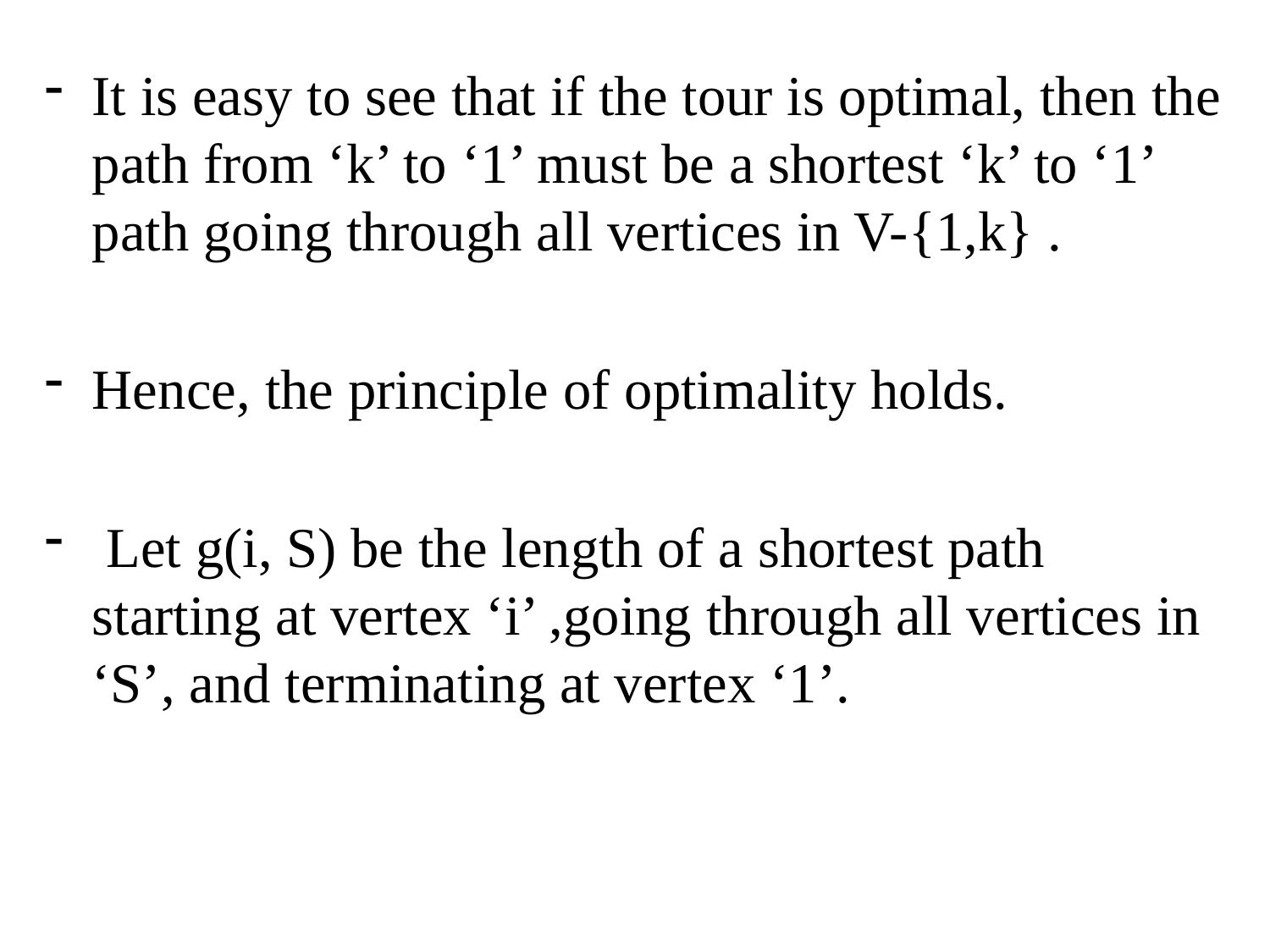

It is easy to see that if the tour is optimal, then the path from ‘k’ to ‘1’ must be a shortest ‘k’ to ‘1’ path going through all vertices in V-{1,k} .

Hence, the principle of optimality holds.

 Let g(i, S) be the length of a shortest path starting at vertex ‘i’ ,going through all vertices in ‘S’, and terminating at vertex ‘1’.